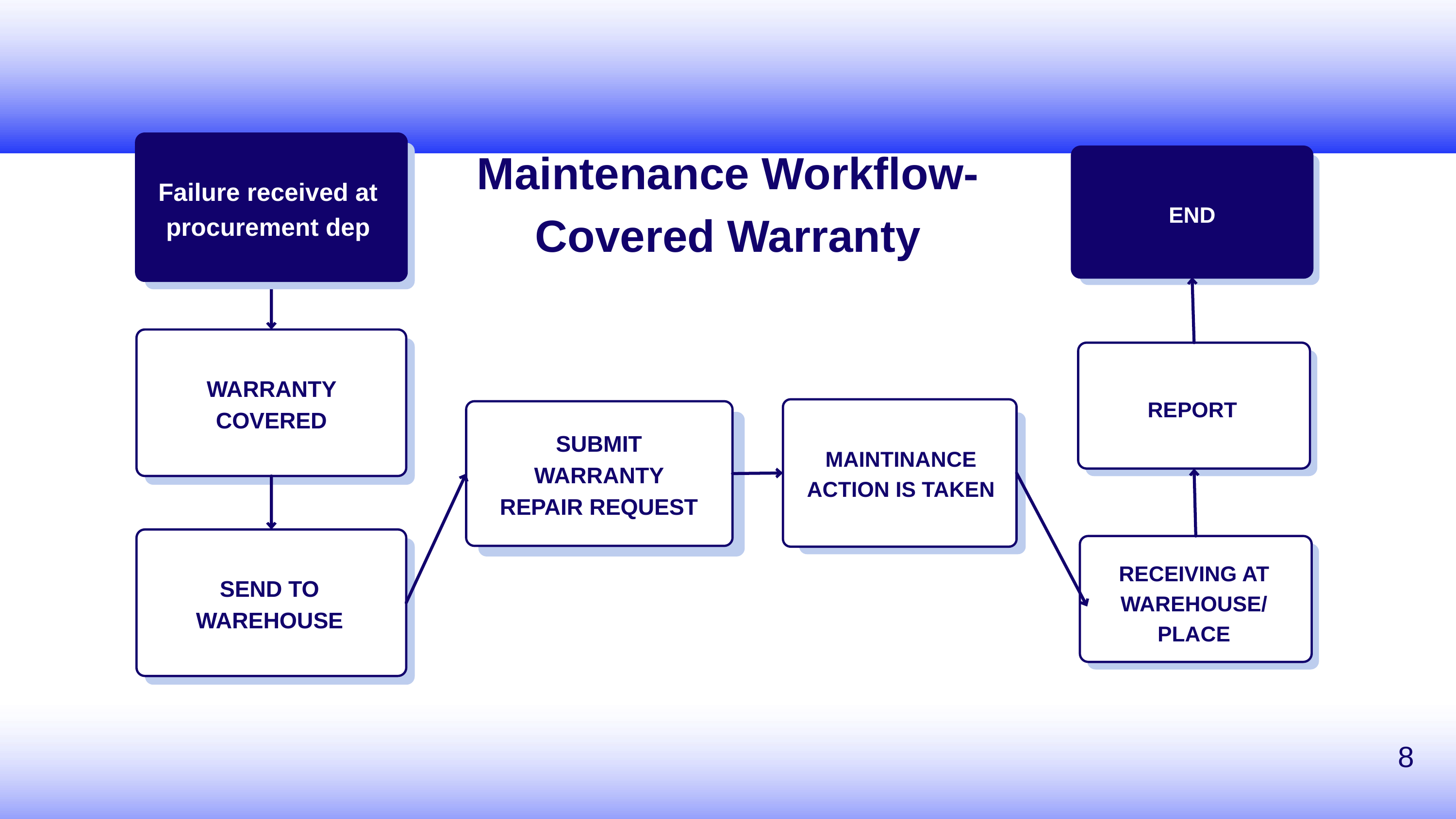

Maintenance Workflow- Covered Warranty

Failure received at procurement dep
END

WARRANTY COVERED
REPORT

SUBMIT WARRANTY REPAIR REQUEST
MAINTINANCE ACTION IS TAKEN

RECEIVING AT WAREHOUSE/
PLACE
SEND TO WAREHOUSE

8